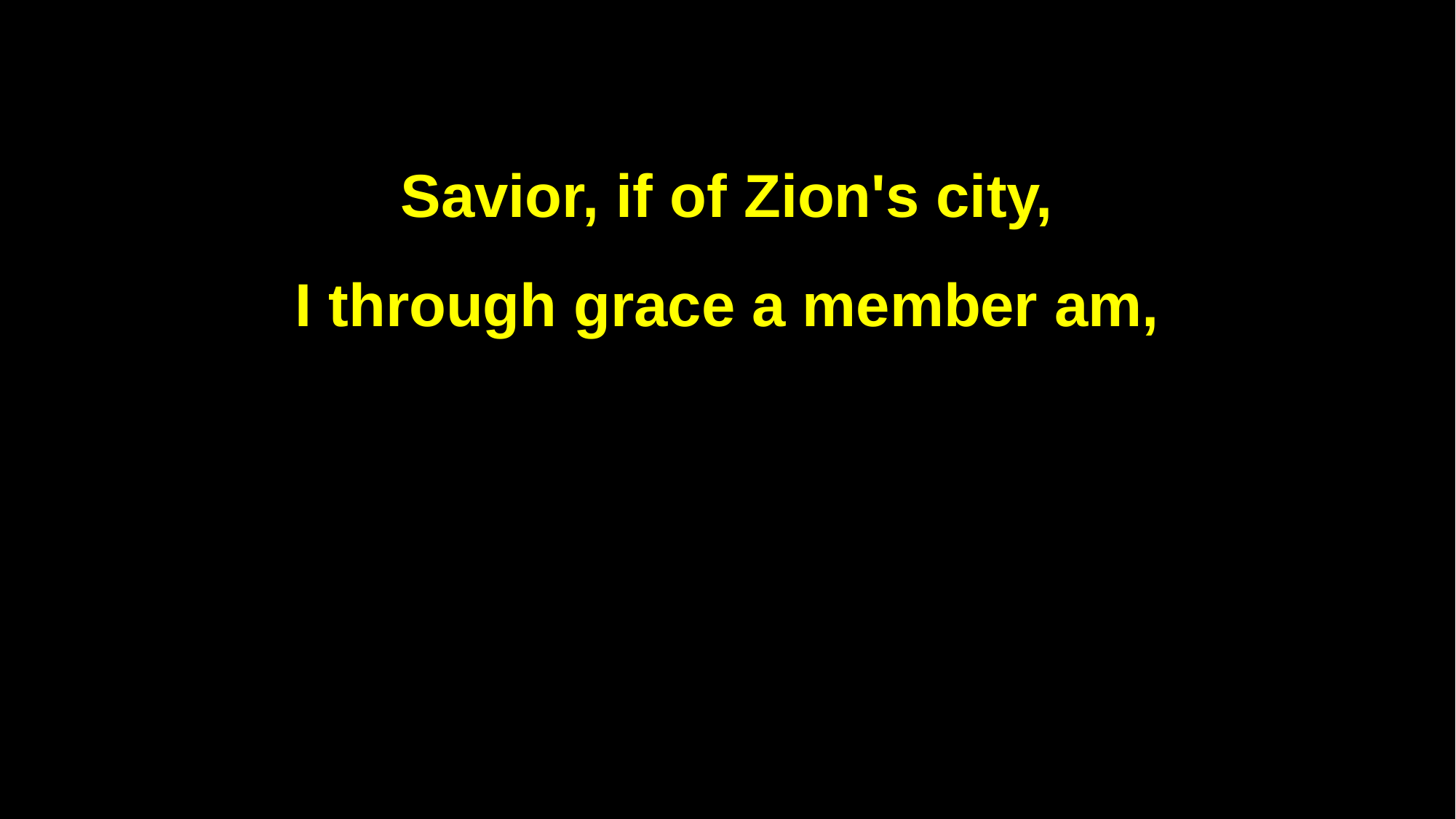

Savior, if of Zion's city,
I through grace a member am,